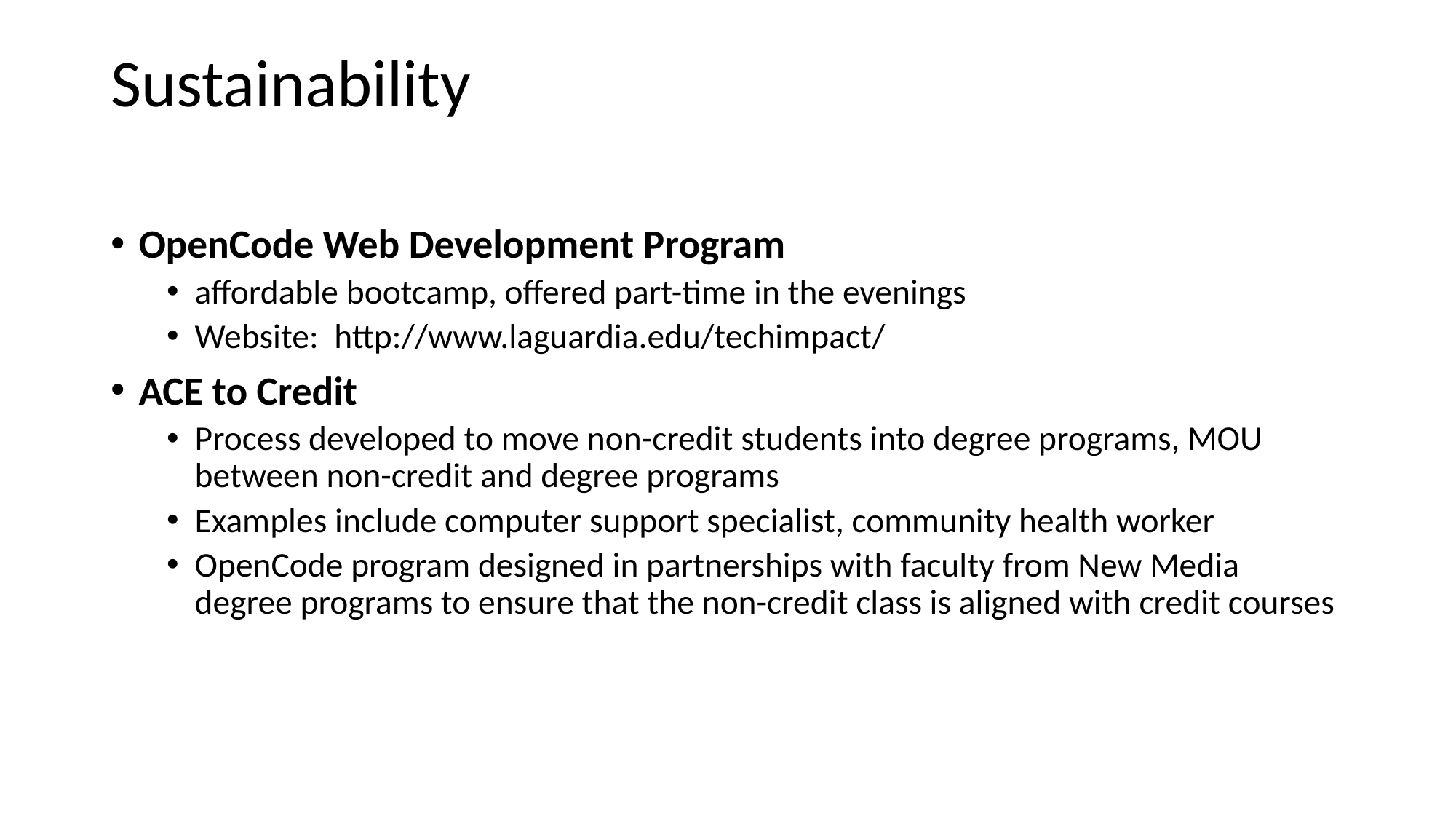

# Sustainability
OpenCode Web Development Program
affordable bootcamp, offered part-time in the evenings
Website:  http://www.laguardia.edu/techimpact/
ACE to Credit
Process developed to move non-credit students into degree programs, MOU between non-credit and degree programs
Examples include computer support specialist, community health worker
OpenCode program designed in partnerships with faculty from New Media degree programs to ensure that the non-credit class is aligned with credit courses